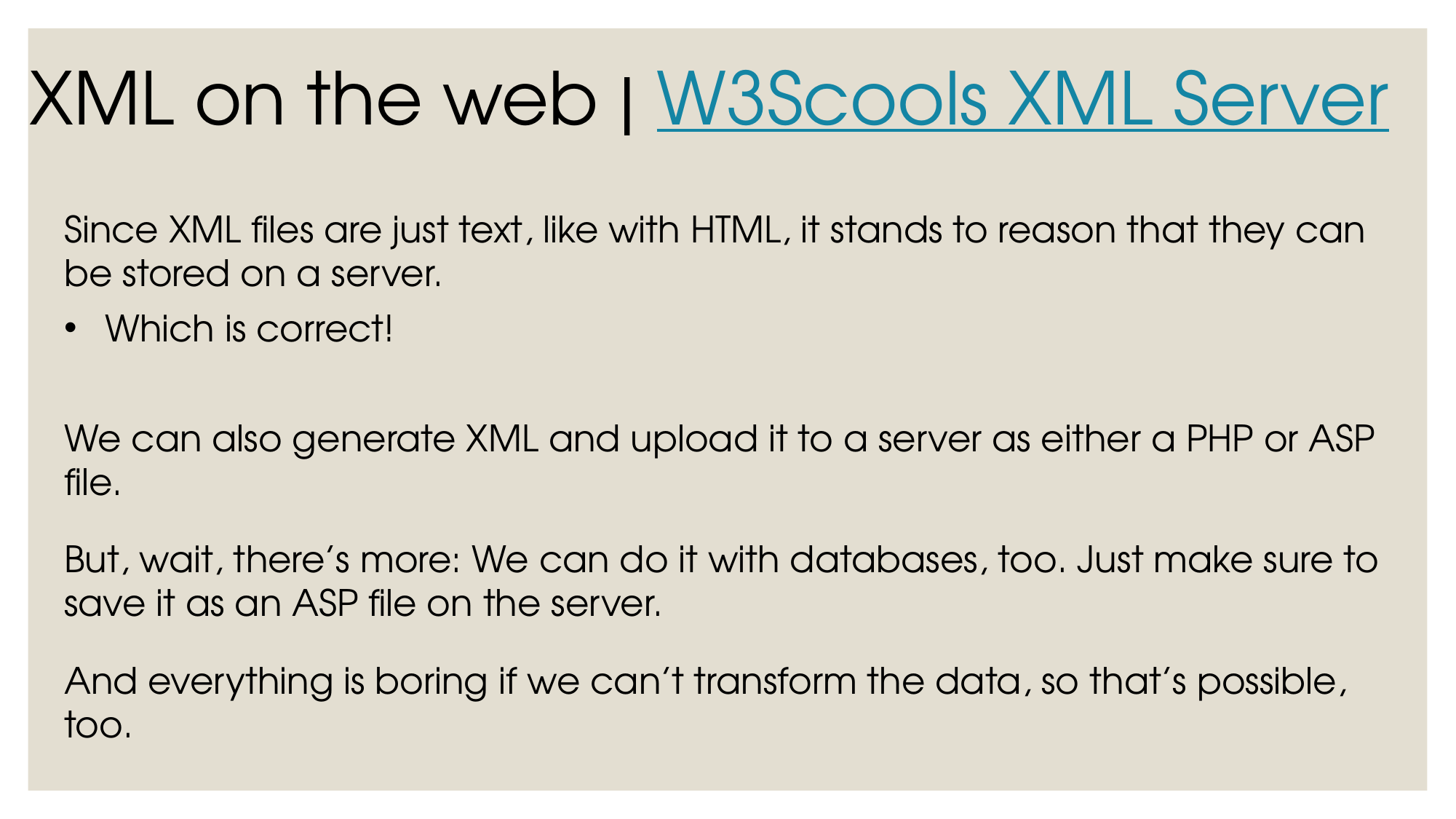

XML on the web | W3Scools XML Server
Since XML files are just text, like with HTML, it stands to reason that they can be stored on a server.
Which is correct!
We can also generate XML and upload it to a server as either a PHP or ASP file.
But, wait, there’s more: We can do it with databases, too. Just make sure to save it as an ASP file on the server.
And everything is boring if we can’t transform the data, so that’s possible, too.